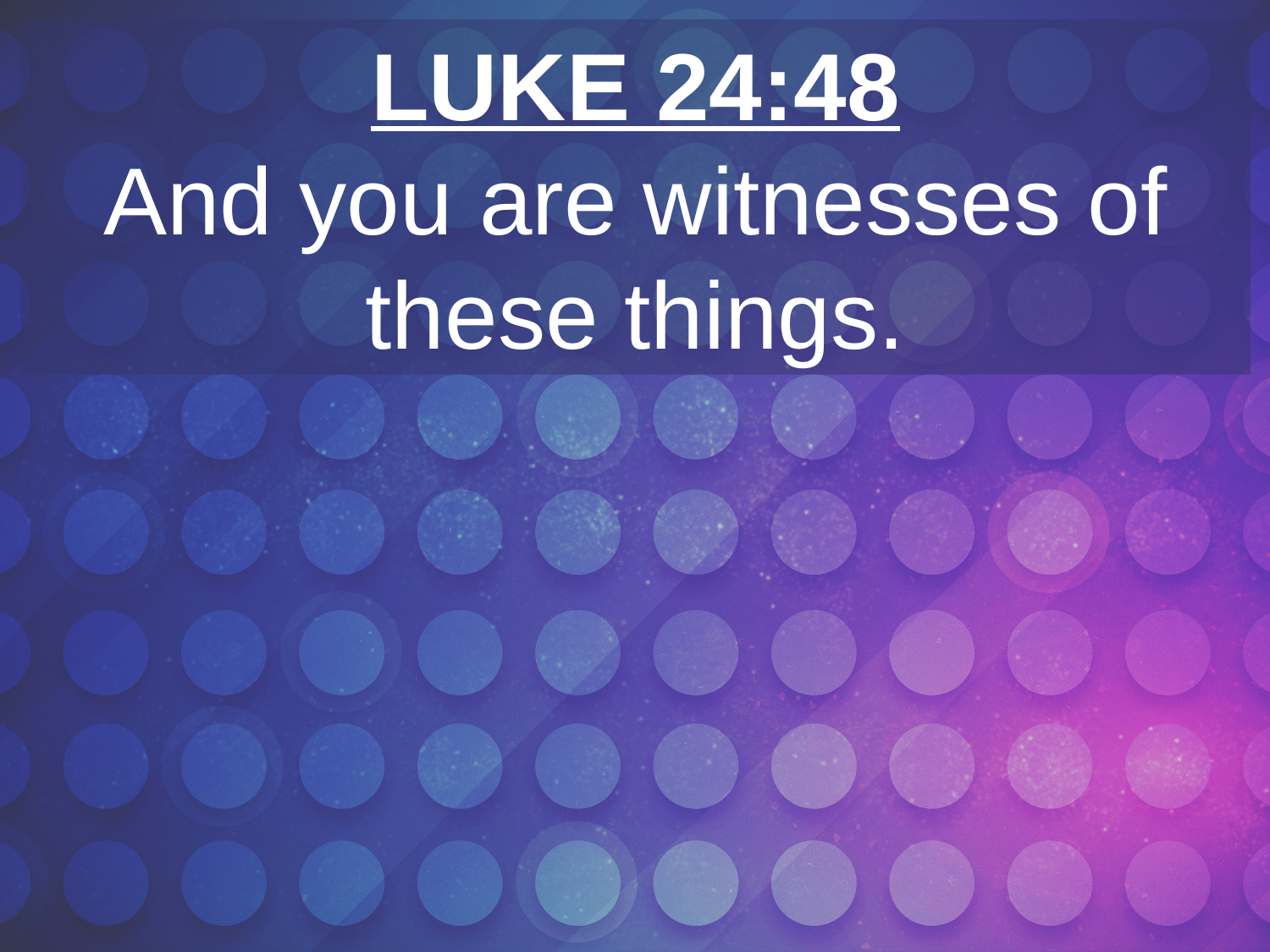

LUKE 24:48
And you are witnesses of these things.